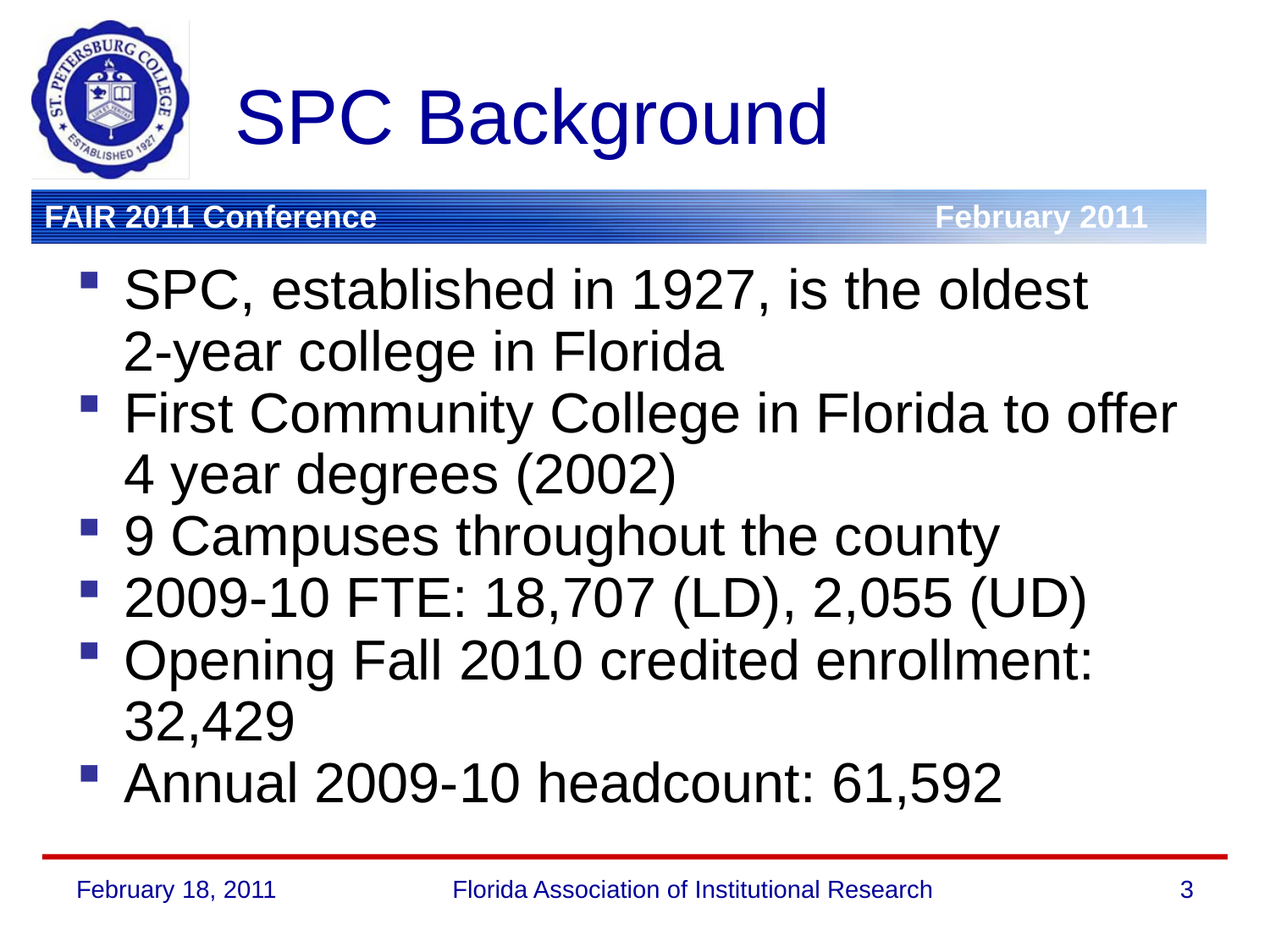

# SPC Background
SPC, established in 1927, is the oldest
   2-year college in Florida
First Community College in Florida to offer 4 year degrees (2002)
9 Campuses throughout the county
2009-10 FTE: 18,707 (LD), 2,055 (UD)
Opening Fall 2010 credited enrollment: 32,429
Annual 2009-10 headcount: 61,592
February 18, 2011
Florida Association of Institutional Research
3